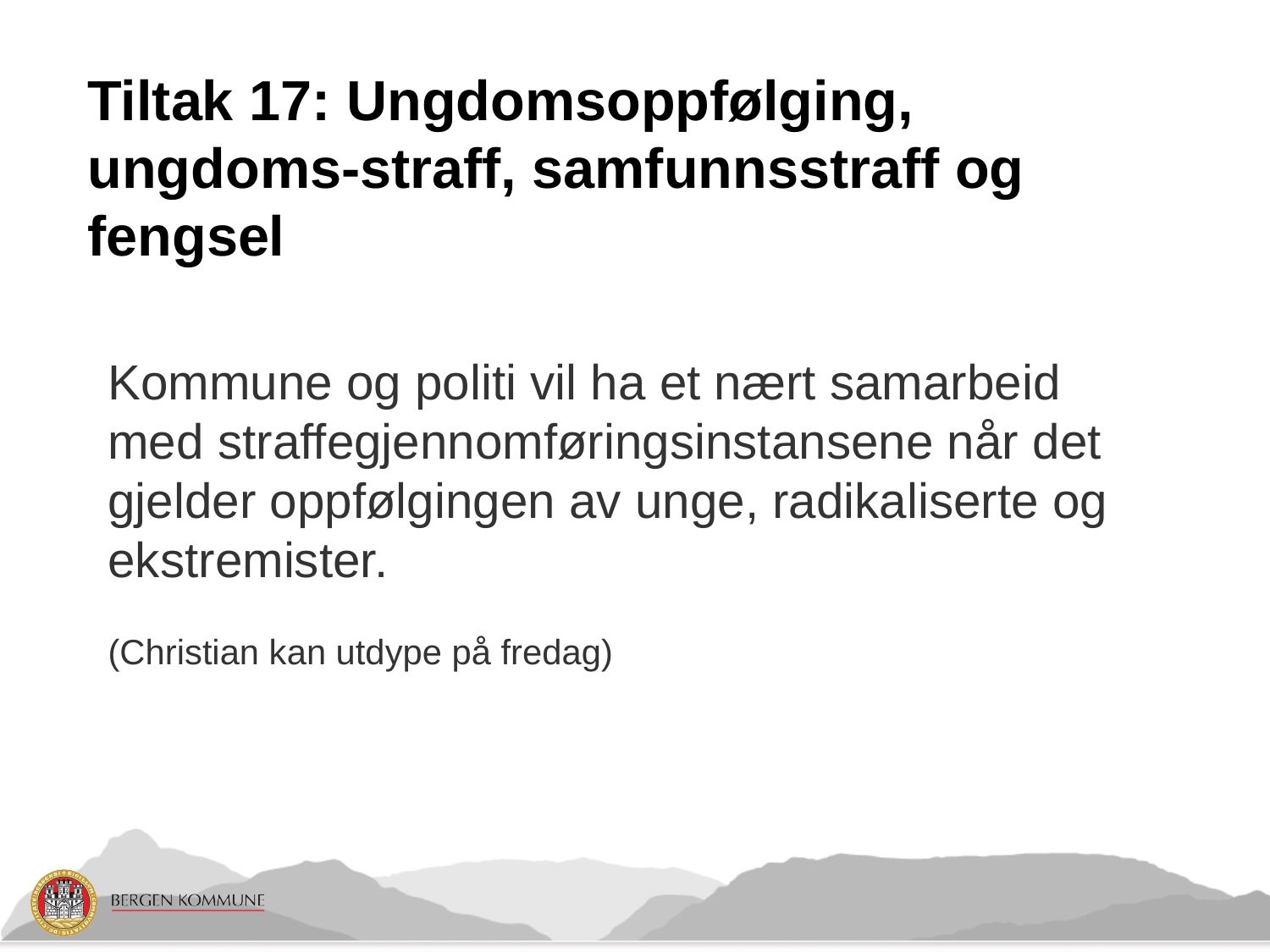

# Tiltak 17: Ungdomsoppfølging, ungdoms-straff, samfunnsstraff og fengsel

Kommune og politi vil ha et nært samarbeid med straffegjennomføringsinstansene når det gjelder oppfølgingen av unge, radikaliserte og ekstremister.

(Christian kan utdype på fredag)